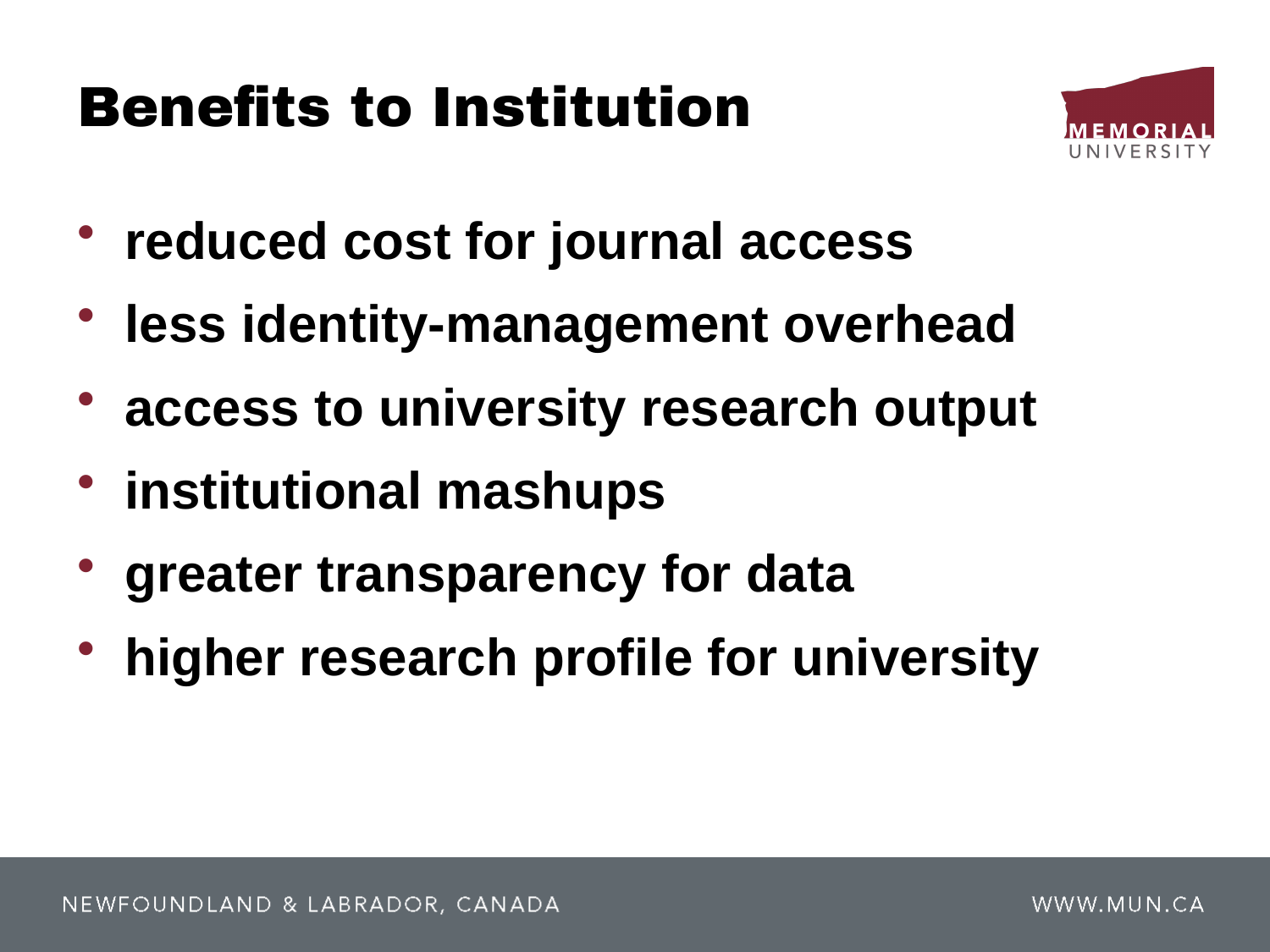

# Benefits to Institution
reduced cost for journal access
less identity-management overhead
access to university research output
institutional mashups
greater transparency for data
higher research profile for university